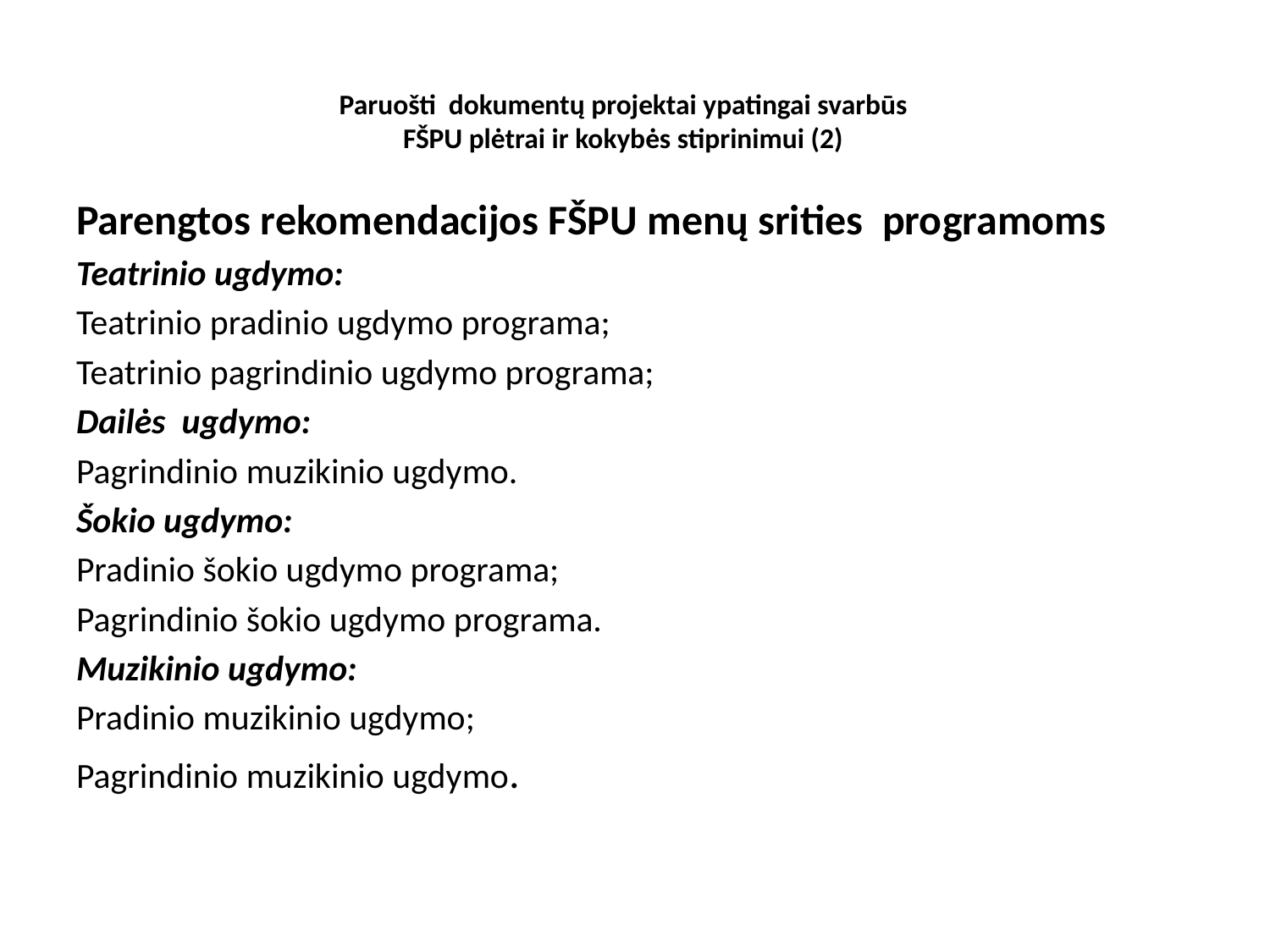

# Paruošti  dokumentų projektai ypatingai svarbūs FŠPU plėtrai ir kokybės stiprinimui (2)
Parengtos rekomendacijos FŠPU menų srities  programoms
Teatrinio ugdymo:
Teatrinio pradinio ugdymo programa;
Teatrinio pagrindinio ugdymo programa;
Dailės  ugdymo:
Pagrindinio muzikinio ugdymo.
Šokio ugdymo:
Pradinio šokio ugdymo programa;
Pagrindinio šokio ugdymo programa.
Muzikinio ugdymo:
Pradinio muzikinio ugdymo;
Pagrindinio muzikinio ugdymo.